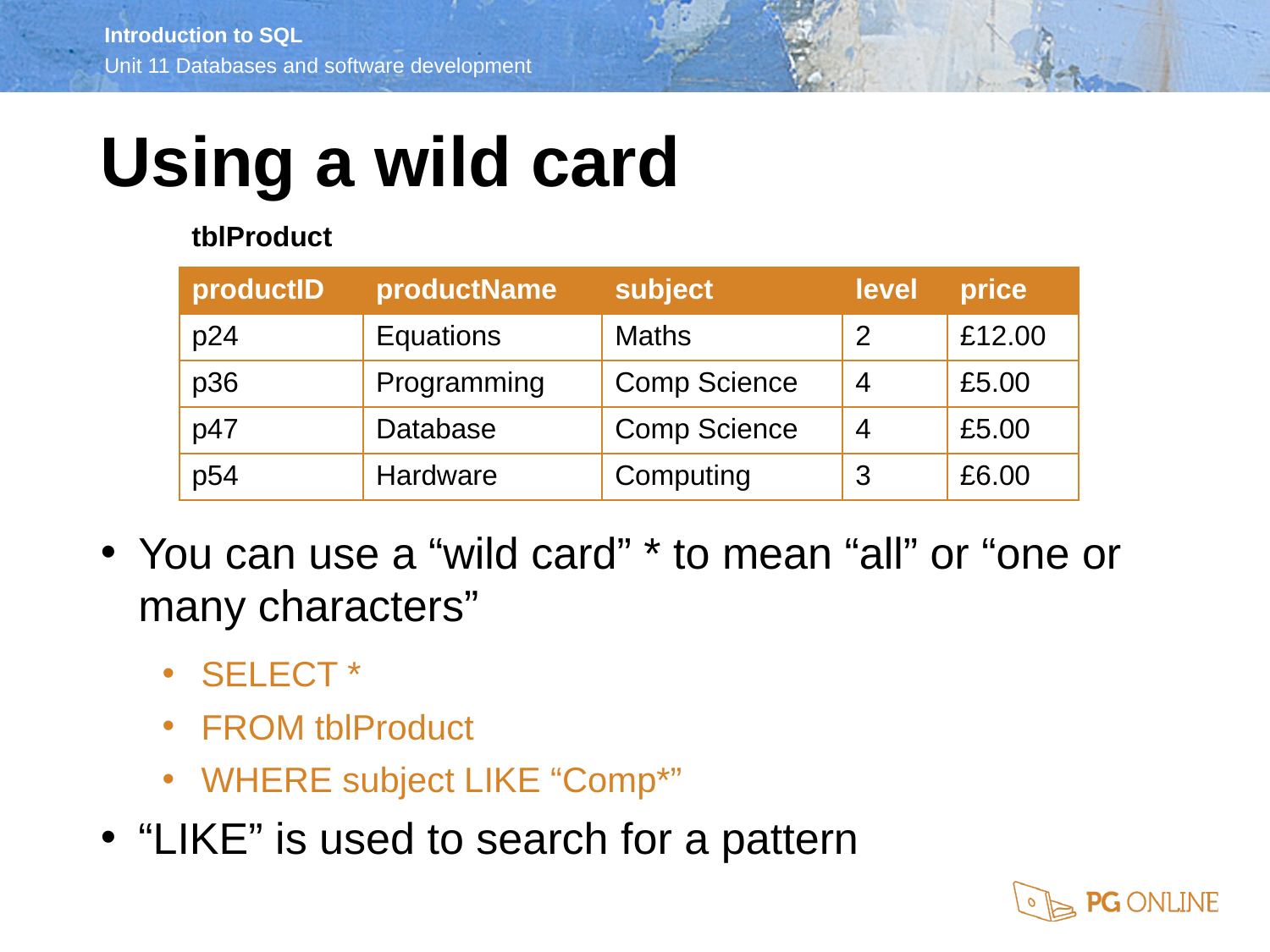

Using a wild card
tblProduct
| productID | productName | subject | level | price |
| --- | --- | --- | --- | --- |
| p24 | Equations | Maths | 2 | £12.00 |
| p36 | Programming | Comp Science | 4 | £5.00 |
| p47 | Database | Comp Science | 4 | £5.00 |
| p54 | Hardware | Computing | 3 | £6.00 |
You can use a “wild card” * to mean “all” or “one or many characters”
SELECT *
FROM tblProduct
WHERE subject LIKE “Comp*”
“LIKE” is used to search for a pattern